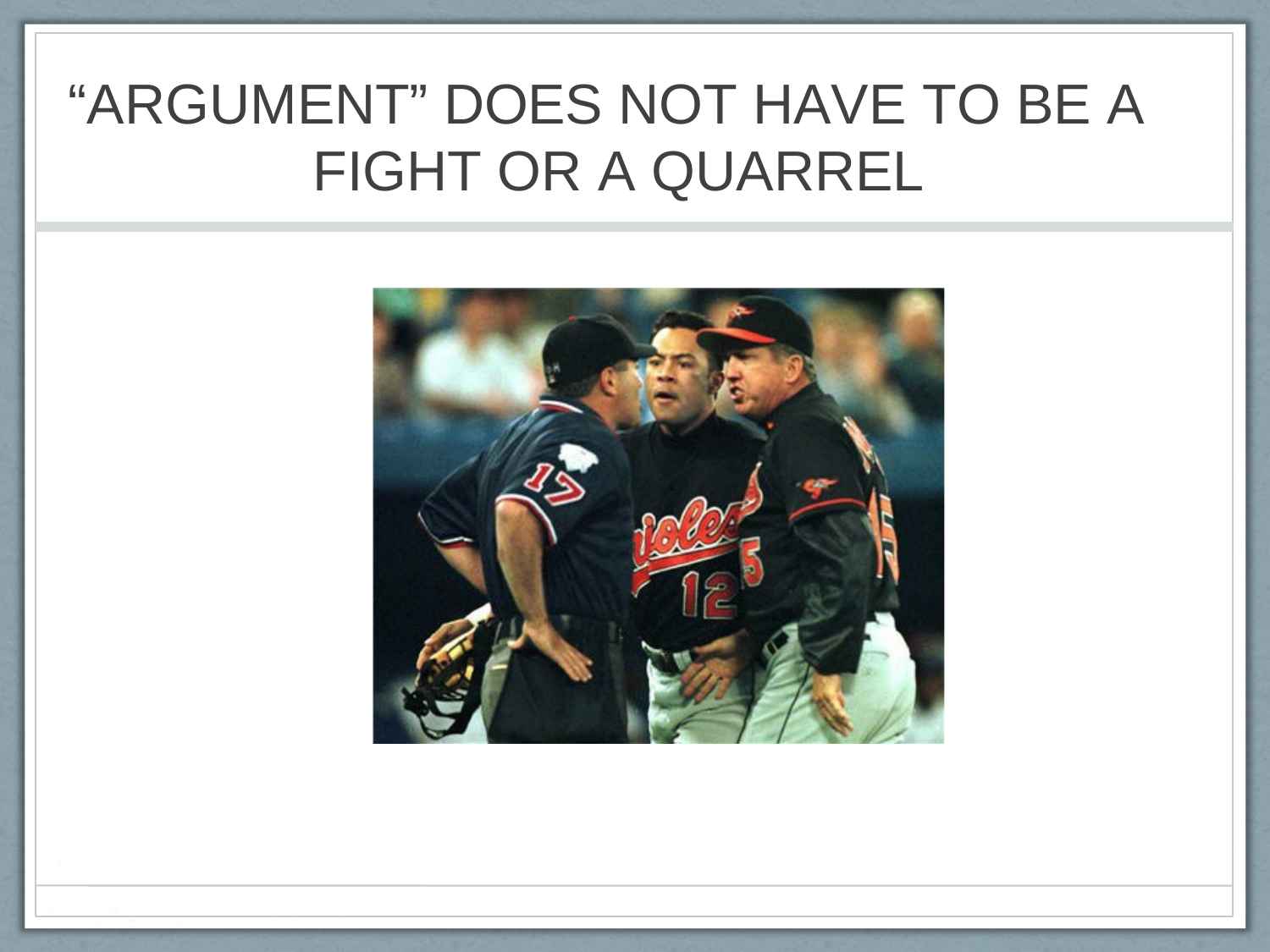

“ARGUMENT” DOES NOT HAVE TO BE A FIGHT OR A QUARREL